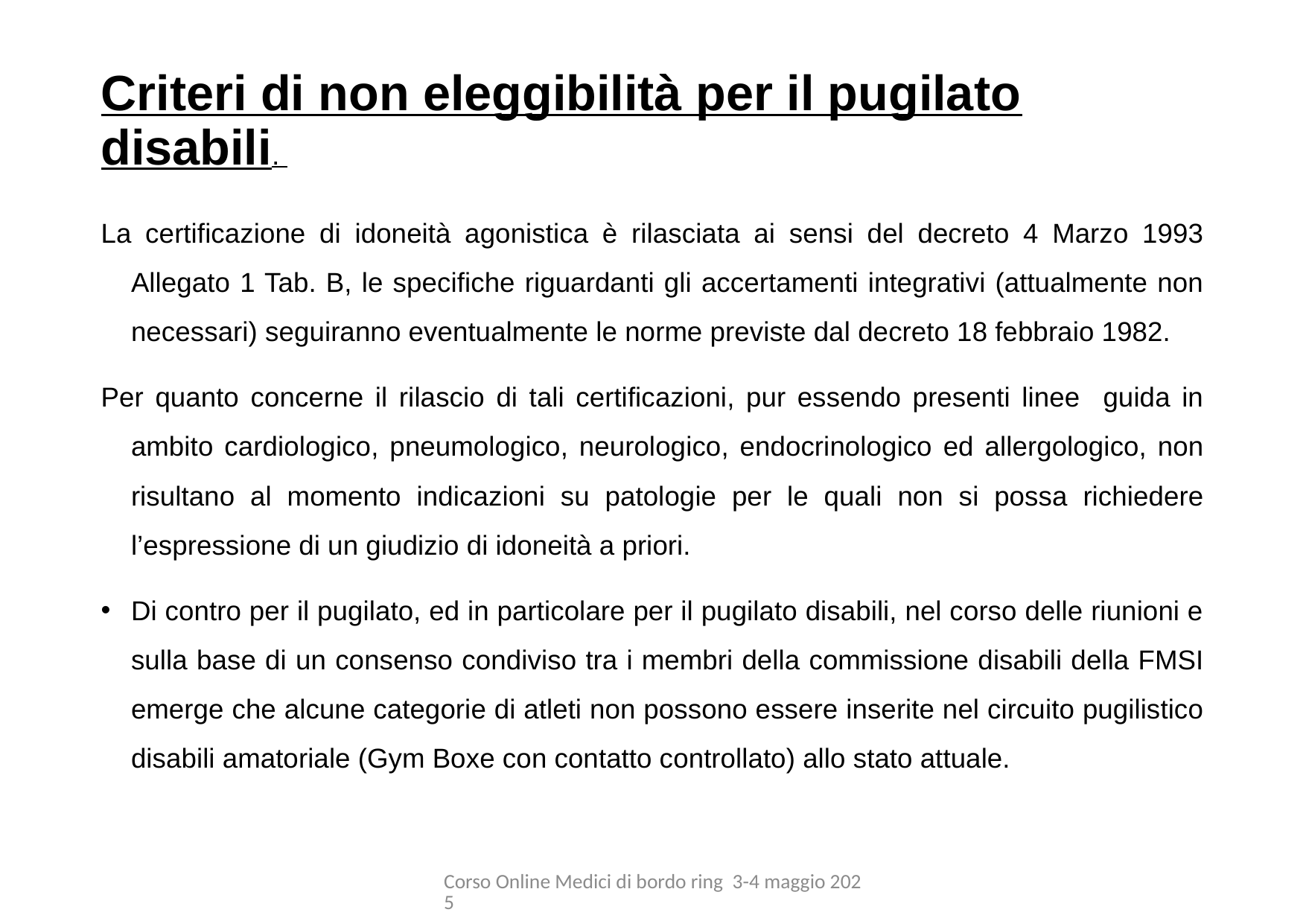

# Criteri di non eleggibilità per il pugilato disabili.
La certificazione di idoneità agonistica è rilasciata ai sensi del decreto 4 Marzo 1993 Allegato 1 Tab. B, le specifiche riguardanti gli accertamenti integrativi (attualmente non necessari) seguiranno eventualmente le norme previste dal decreto 18 febbraio 1982.
Per quanto concerne il rilascio di tali certificazioni, pur essendo presenti linee  guida in ambito cardiologico, pneumologico, neurologico, endocrinologico ed allergologico, non risultano al momento indicazioni su patologie per le quali non si possa richiedere l’espressione di un giudizio di idoneità a priori.
Di contro per il pugilato, ed in particolare per il pugilato disabili, nel corso delle riunioni e sulla base di un consenso condiviso tra i membri della commissione disabili della FMSI emerge che alcune categorie di atleti non possono essere inserite nel circuito pugilistico disabili amatoriale (Gym Boxe con contatto controllato) allo stato attuale.

Corso Online Medici di bordo ring  3-4 maggio 2025